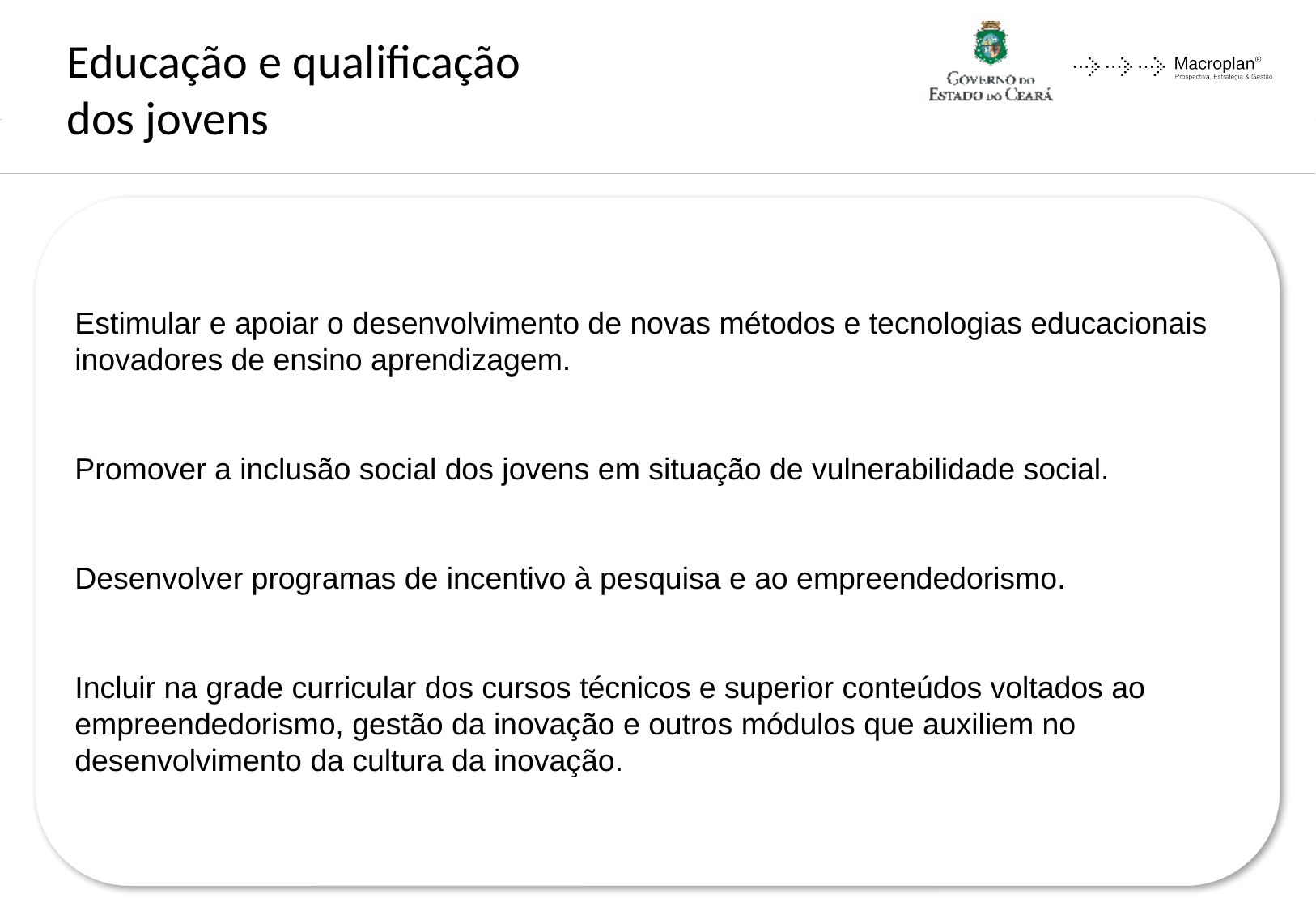

Educação e qualificação
dos jovens

Estimular e apoiar o desenvolvimento de novas métodos e tecnologias educacionais inovadores de ensino aprendizagem.

Promover a inclusão social dos jovens em situação de vulnerabilidade social.

Desenvolver programas de incentivo à pesquisa e ao empreendedorismo.

Incluir na grade curricular dos cursos técnicos e superior conteúdos voltados ao empreendedorismo, gestão da inovação e outros módulos que auxiliem no desenvolvimento da cultura da inovação.